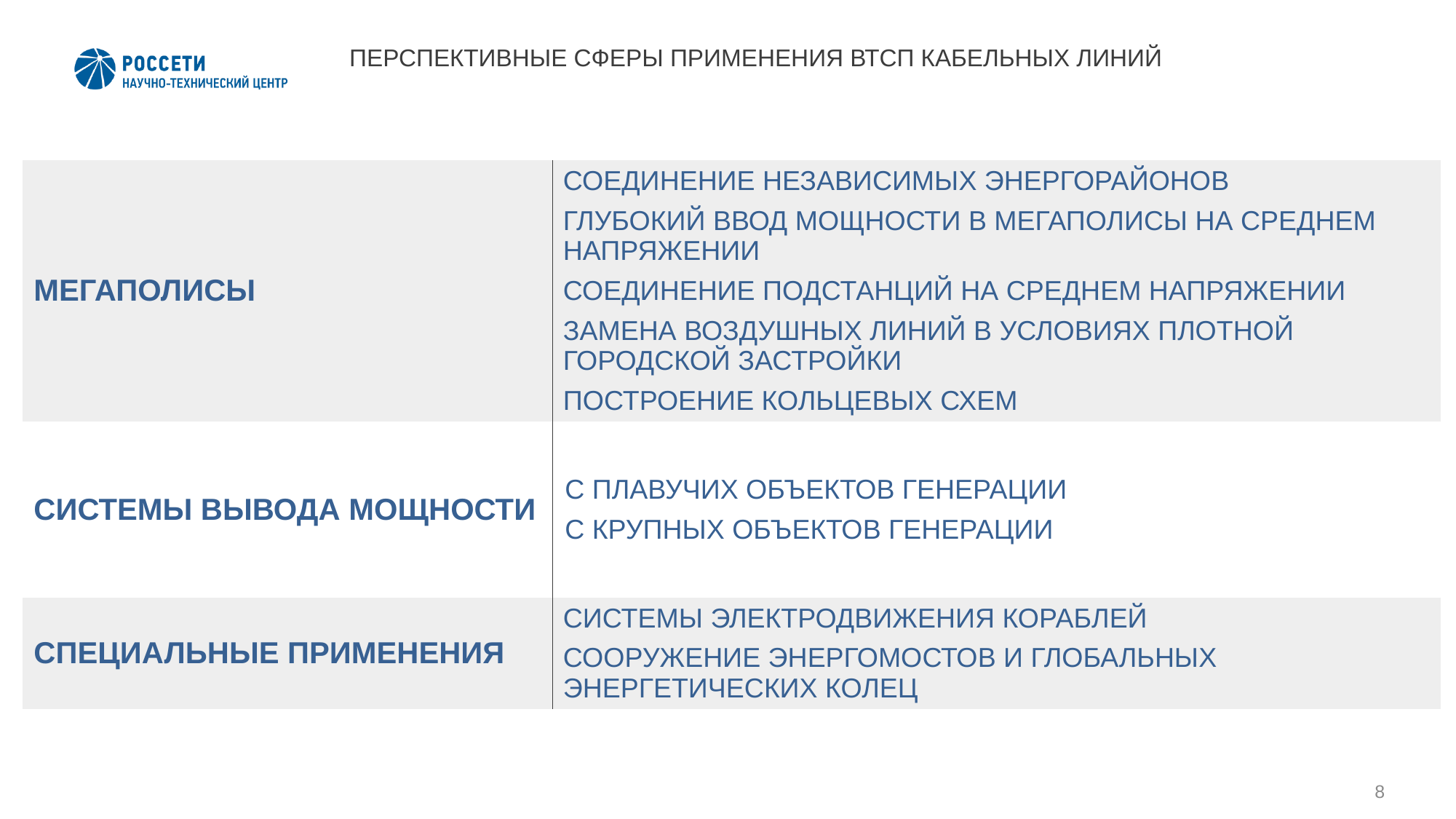

# ПЕРСПЕКТИВНЫЕ СФЕРЫ ПРИМЕНЕНИЯ ВТСП КАБЕЛЬНЫХ ЛИНИЙ
| МЕГАПОЛИСЫ | СОЕДИНЕНИЕ НЕЗАВИСИМЫХ ЭНЕРГОРАЙОНОВ ГЛУБОКИЙ ВВОД МОЩНОСТИ В МЕГАПОЛИСЫ НА СРЕДНЕМ НАПРЯЖЕНИИ СОЕДИНЕНИЕ ПОДСТАНЦИЙ НА СРЕДНЕМ НАПРЯЖЕНИИ ЗАМЕНА ВОЗДУШНЫХ ЛИНИЙ В УСЛОВИЯХ ПЛОТНОЙ ГОРОДСКОЙ ЗАСТРОЙКИ ПОСТРОЕНИЕ КОЛЬЦЕВЫХ СХЕМ |
| --- | --- |
| СИСТЕМЫ ВЫВОДА МОЩНОСТИ | С ПЛАВУЧИХ ОБЪЕКТОВ ГЕНЕРАЦИИ С КРУПНЫХ ОБЪЕКТОВ ГЕНЕРАЦИИ |
| СПЕЦИАЛЬНЫЕ ПРИМЕНЕНИЯ | СИСТЕМЫ ЭЛЕКТРОДВИЖЕНИЯ КОРАБЛЕЙ СООРУЖЕНИЕ ЭНЕРГОМОСТОВ И ГЛОБАЛЬНЫХ ЭНЕРГЕТИЧЕСКИХ КОЛЕЦ |